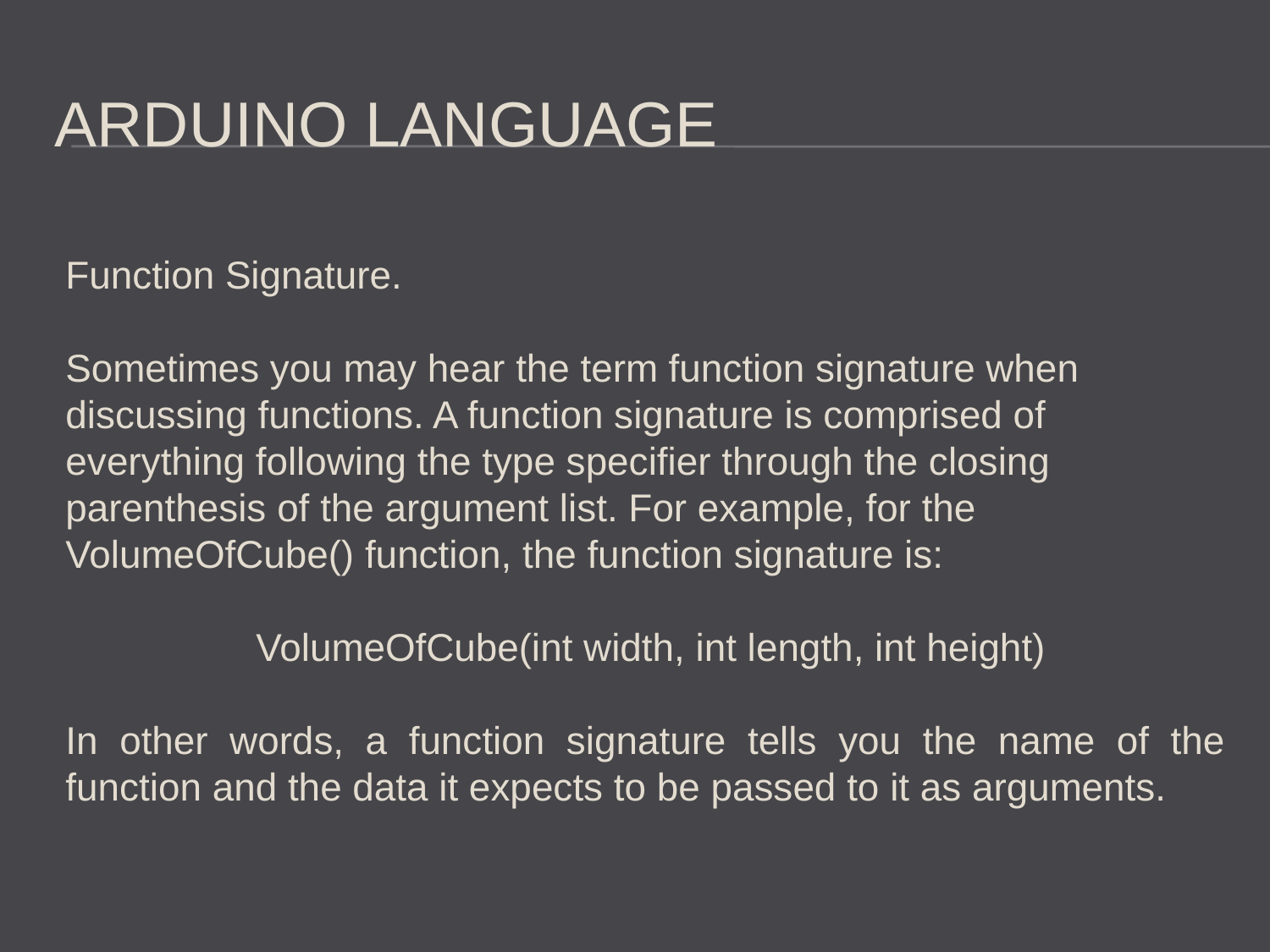

# Arduino Language

Function Signature.

Sometimes you may hear the term function signature when discussing functions. A function signature is comprised of everything following the type specifier through the closing parenthesis of the argument list. For example, for the VolumeOfCube() function, the function signature is:

VolumeOfCube(int width, int length, int height)

In other words, a function signature tells you the name of the function and the data it expects to be passed to it as arguments.